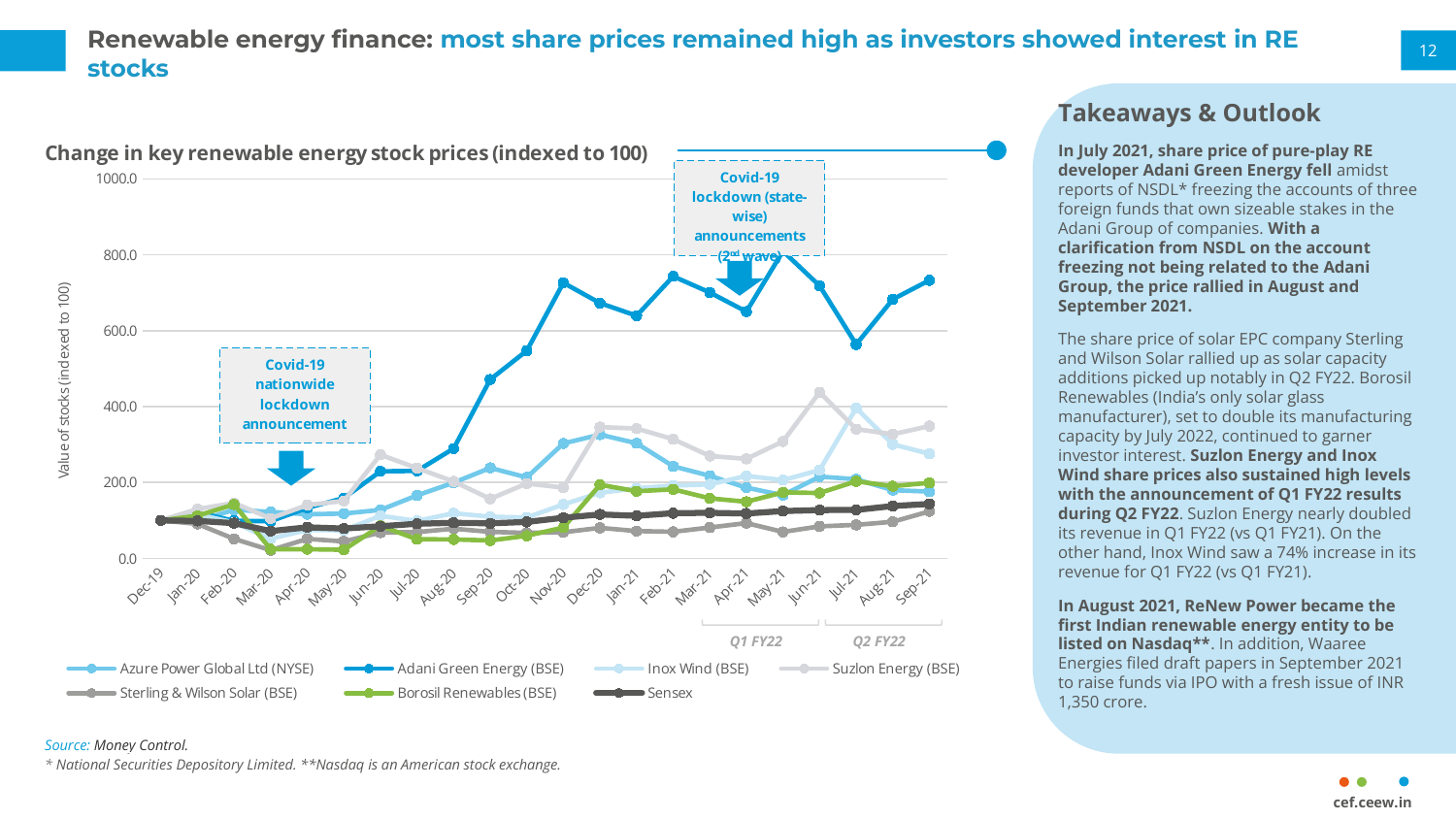

# Renewable energy finance: most share prices remained high as investors showed interest in RE stocks
12
Takeaways & Outlook
In July 2021, share price of pure-play RE developer Adani Green Energy fell amidst reports of NSDL* freezing the accounts of three foreign funds that own sizeable stakes in the Adani Group of companies. With a clarification from NSDL on the account freezing not being related to the Adani Group, the price rallied in August and September 2021.
The share price of solar EPC company Sterling and Wilson Solar rallied up as solar capacity additions picked up notably in Q2 FY22. Borosil Renewables (India’s only solar glass manufacturer), set to double its manufacturing capacity by July 2022, continued to garner investor interest. Suzlon Energy and Inox Wind share prices also sustained high levels with the announcement of Q1 FY22 results during Q2 FY22. Suzlon Energy nearly doubled its revenue in Q1 FY22 (vs Q1 FY21). On the other hand, Inox Wind saw a 74% increase in its revenue for Q1 FY22 (vs Q1 FY21).
In August 2021, ReNew Power became the first Indian renewable energy entity to be listed on Nasdaq**. In addition, Waaree Energies filed draft papers in September 2021 to raise funds via IPO with a fresh issue of INR 1,350 crore.

### Chart: Change in key renewable energy stock prices (indexed to 100)

| Category | Azure Power Global Ltd (NYSE) | Adani Green Energy (BSE) | Inox Wind (BSE) | Suzlon Energy (BSE) | Sterling & Wilson Solar (BSE) | Borosil Renewables (BSE) | Sensex |
|---|---|---|---|---|---|---|---|
| 43800 | 100.0 | 100.0 | 100.0 | 100.0 | 100.0 | 100.0 | 100.0 |
| 43831 | 98.24 | 121.09300095877278 | 116.17440225035163 | 129.7297297297297 | 90.70522734302506 | 112.2942884801549 | 98.7146619918582 |
| 43862 | 128.0 | 99.0412272291467 | 94.37412095639944 | 145.94594594594594 | 51.46922363130221 | 142.0780897063569 | 92.83349824767404 |
| 43891 | 122.4 | 97.95461808884629 | 51.75808720112518 | 105.40540540540538 | 21.558923600371177 | 24.040012907389485 | 71.86861118531316 |
| 43922 | 116.16 | 132.91786513263023 | 74.9648382559775 | 140.54054054054052 | 51.23724095267555 | 24.136818328493064 | 81.7322744556009 |
| 43952 | 117.99999999999999 | 158.90060722275487 | 73.83966244725738 | 151.35135135135133 | 44.63346736776989 | 22.555663117134564 | 78.59675268230228 |
| 43983 | 127.67999999999999 | 229.37040588047302 | 112.0956399437412 | 272.9729729729729 | 67.93999381379525 | 85.70506615037111 | 84.63668990981185 |
| 44013 | 165.91999999999996 | 230.52 | 98.73 | 237.8378378378378 | 69.21 | 50.17747660535658 | 91.16 |
| 44044 | 199.36 | 289.39 | 118.85 | 202.70270270270265 | 78.18 | 49.983865763149424 | 93.64 |
| 44075 | 238.4 | 471.46 | 109.7 | 156.75675675675672 | 69.81 | 47.07970313004197 | 92.28 |
| 44105 | 213.35999999999996 | 547.3953339725152 | 107.59493670886076 | 197.29729729729723 | 67.07392514692238 | 59.50306550500164 | 96.02540278772305 |
| 44136 | 302.79999999999995 | 726.3662511984662 | 142.19409282700423 | 186.48648648648646 | 68.80606248066813 | 81.12294288480159 | 107.01992110291096 |
| 44166 | 326.15999999999997 | 672.7964205816556 | 172.8551336146273 | 345.945945945946 | 80.3433343643675 | 193.90125847047446 | 115.75030530565233 |
| 44197 | 303.2799999999999 | 639.4247363374882 | 184.72573839662448 | 342.1621621621621 | 71.95174760284569 | 176.86995805098428 | 112.19775467630332 |
| 44228 | 242.55999999999995 | 743.3748801534039 | 191.75808720112516 | 314.05405405405395 | 70.01855861429017 | 181.8586640851889 | 119.01948768766182 |
| 44256 | 217.51999999999995 | 700.7734100351552 | 195.10548523206748 | 269.7297297297297 | 81.38880296937833 | 158.2316876411747 | 120.01130079357658 |
| 44287 | 186.31999999999994 | 650.303611377437 | 217.18706047819967 | 262.1621621621621 | 92.93535416022276 | 149.13197805743798 | 118.16009893890836 |
| 44317 | 166.47999999999993 | 809.8625759028446 | 206.2728551336146 | 308.108108108108 | 69.61954840705232 | 173.91416585995495 | 124.63980235488957 |
| 44348 | 215.35999999999996 | 718.395653563439 | 232.46132208157525 | 437.8378378378377 | 84.40148468914326 | 172.2426589222331 | 127.16994871252889 |
| 44378 | 208.39999999999995 | 563.9501438159158 | 396.2025316455696 | 340.54054054054046 | 88.27714197339935 | 203.09777347531477 | 127.4716910515265 |
| 44409 | 179.67999999999995 | 682.8699264940877 | 300.42194092827003 | 327.027027027027 | 96.42746674914945 | 190.25492094223958 | 137.90206657626683 |
| 44440 | 175.99999999999994 | 732.8859060402687 | 275.66807313642755 | 348.6486486486486 | 123.72409526755342 | 199.09648273636674 | 143.32363562673353 |

Q2 FY22
Q1 FY22
Source: Money Control.
* National Securities Depository Limited. **Nasdaq is an American stock exchange.

cef.ceew.in